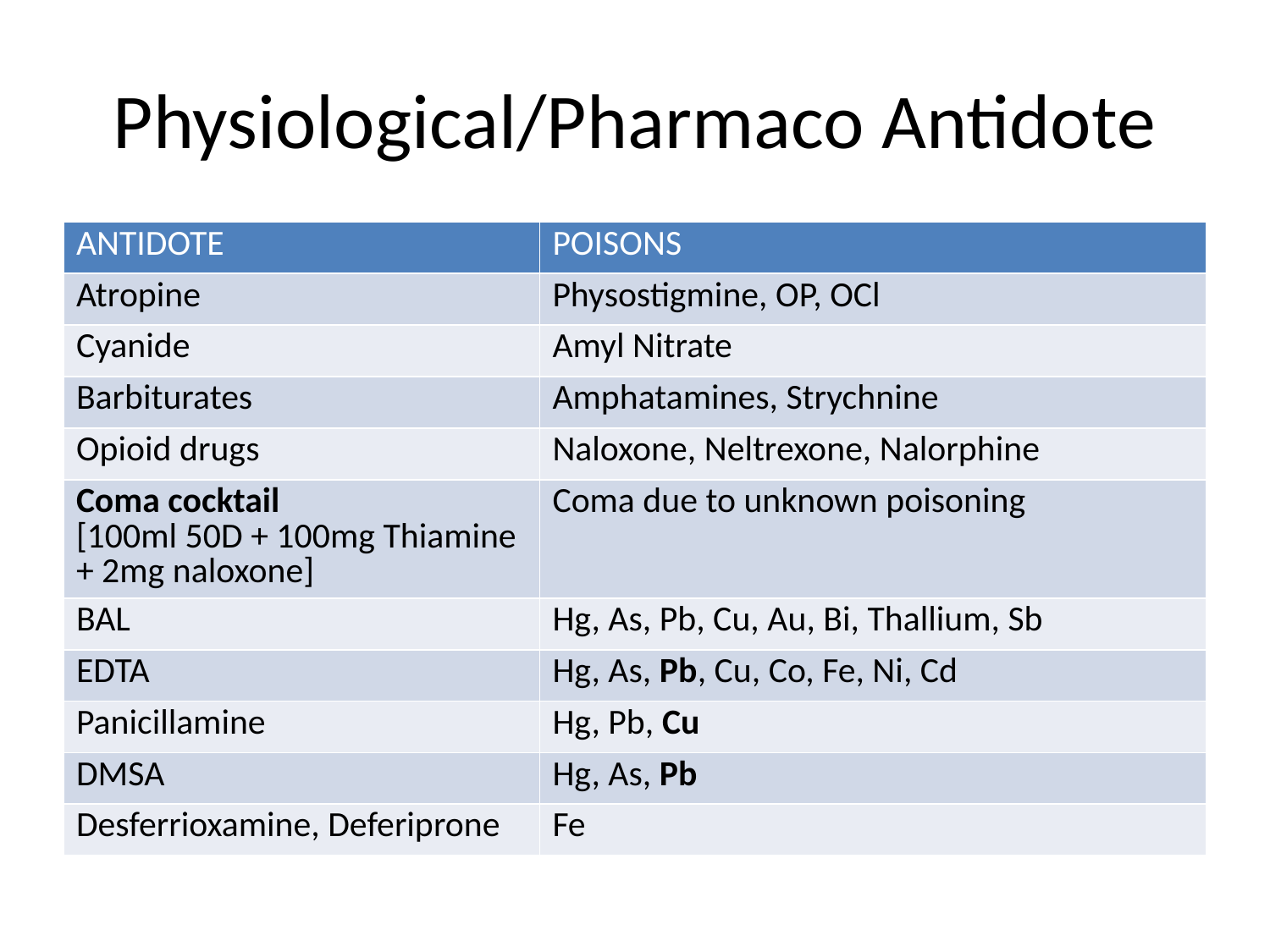

# Physiological/Pharmaco Antidote
| ANTIDOTE | POISONS |
| --- | --- |
| Atropine | Physostigmine, OP, OCl |
| Cyanide | Amyl Nitrate |
| Barbiturates | Amphatamines, Strychnine |
| Opioid drugs | Naloxone, Neltrexone, Nalorphine |
| Coma cocktail [100ml 50D + 100mg Thiamine + 2mg naloxone] | Coma due to unknown poisoning |
| BAL | Hg, As, Pb, Cu, Au, Bi, Thallium, Sb |
| EDTA | Hg, As, Pb, Cu, Co, Fe, Ni, Cd |
| Panicillamine | Hg, Pb, Cu |
| DMSA | Hg, As, Pb |
| Desferrioxamine, Deferiprone | Fe |